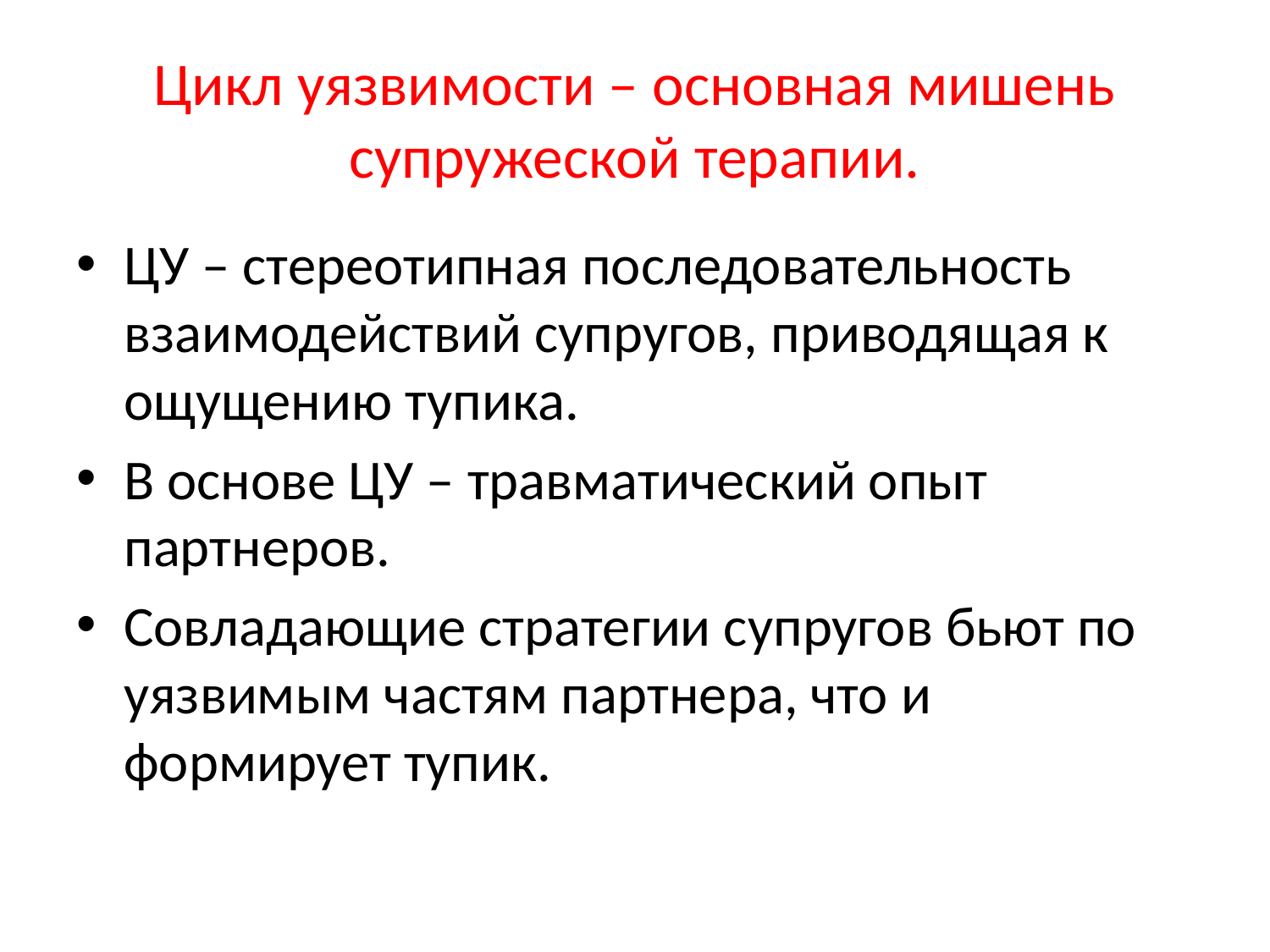

# Цикл уязвимости – основная мишень супружеской терапии.
ЦУ – стереотипная последовательность взаимодействий супругов, приводящая к ощущению тупика.
В основе ЦУ – травматический опыт партнеров.
Совладающие стратегии супругов бьют по уязвимым частям партнера, что и формирует тупик.